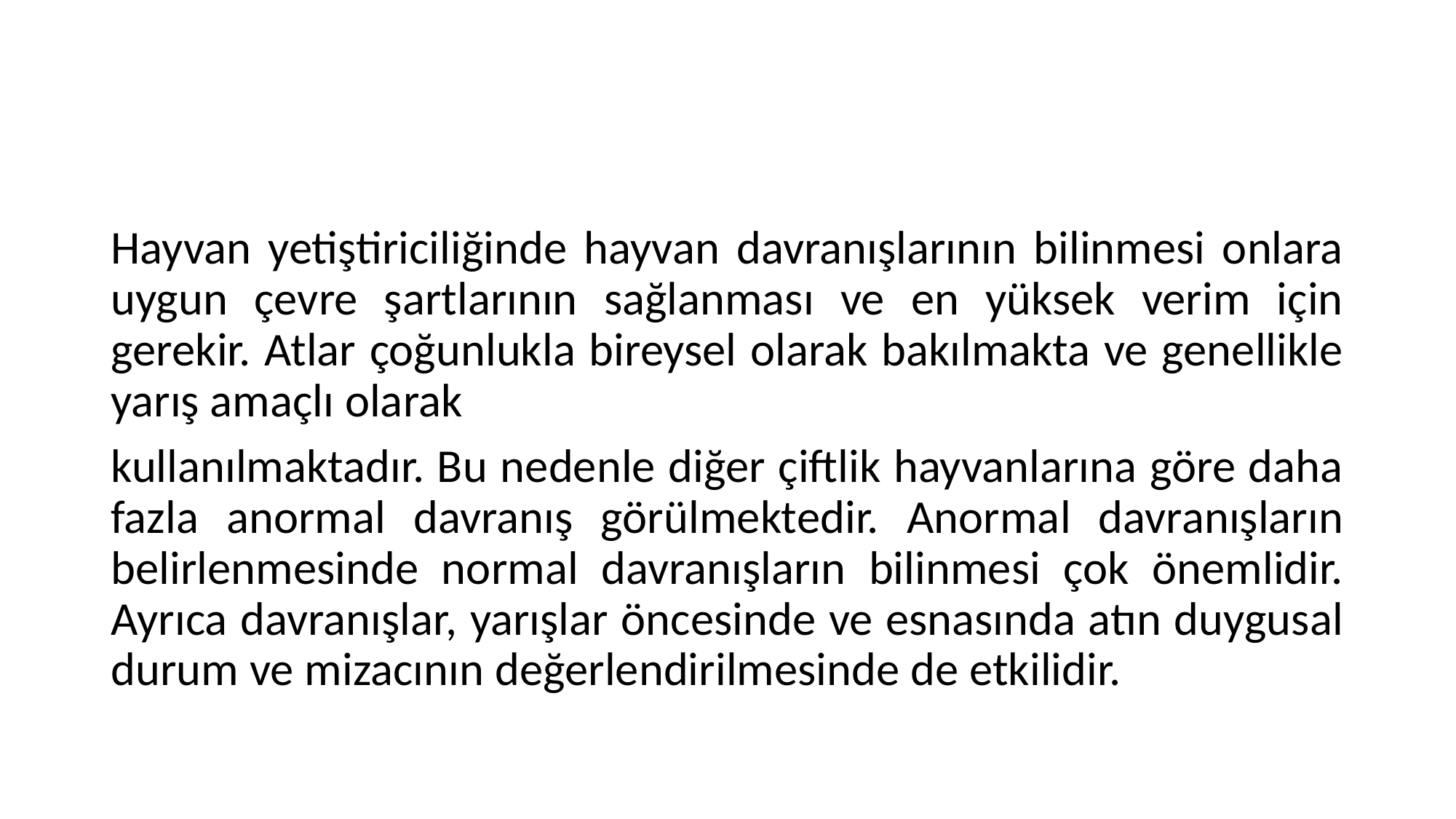

#
Hayvan yetiştiriciliğinde hayvan davranışlarının bilinmesi onlara uygun çevre şartlarının sağlanması ve en yüksek verim için gerekir. Atlar çoğunlukla bireysel olarak bakılmakta ve genellikle yarış amaçlı olarak
kullanılmaktadır. Bu nedenle diğer çiftlik hayvanlarına göre daha fazla anormal davranış görülmektedir. Anormal davranışların belirlenmesinde normal davranışların bilinmesi çok önemlidir. Ayrıca davranışlar, yarışlar öncesinde ve esnasında atın duygusal durum ve mizacının değerlendirilmesinde de etkilidir.